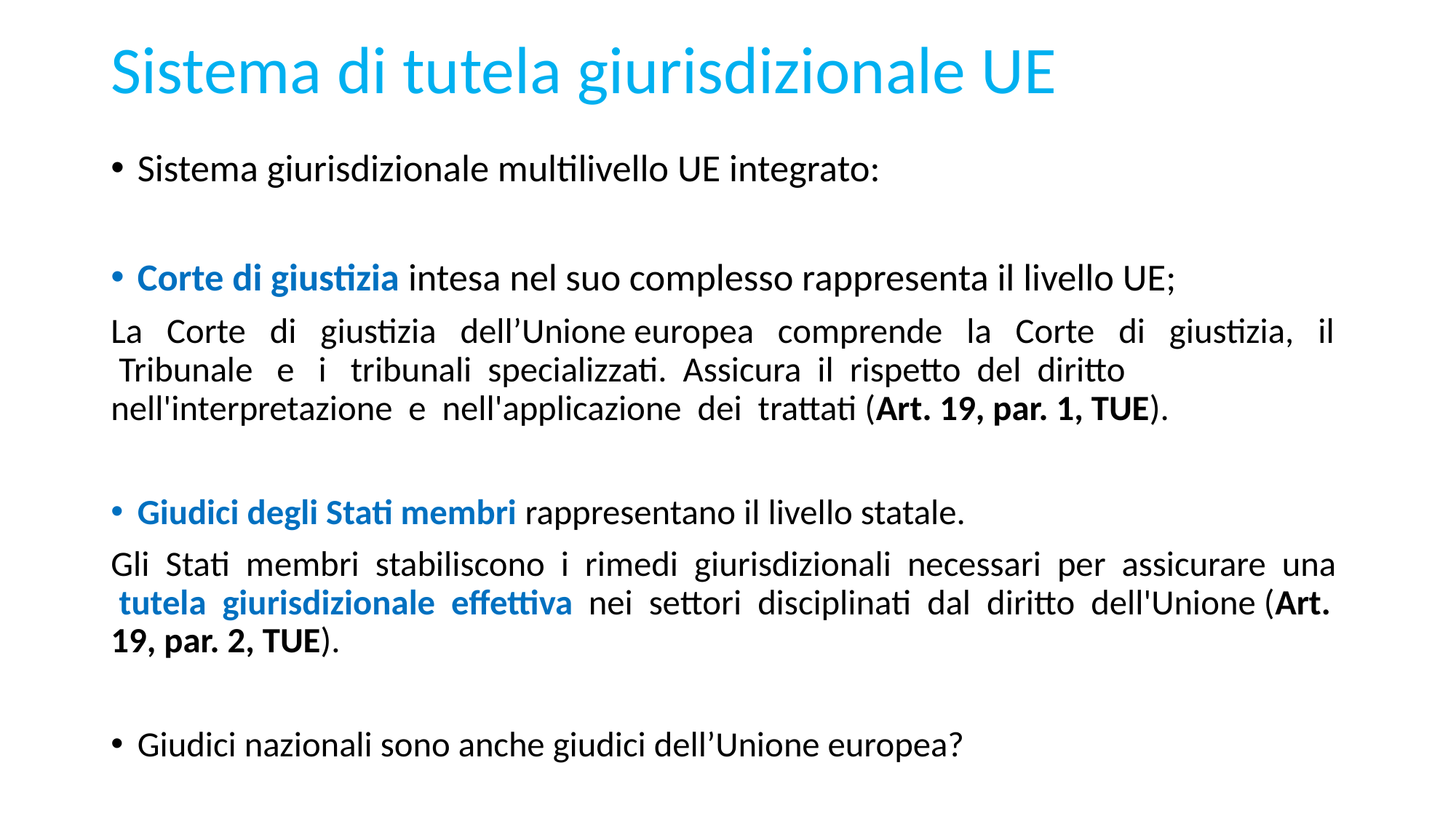

# Sistema di tutela giurisdizionale UE
Sistema giurisdizionale multilivello UE integrato:

Corte di giustizia intesa nel suo complesso rappresenta il livello UE;
La   Corte   di   giustizia   dell’Unione europea   comprende   la   Corte   di   giustizia,   il   Tribunale   e   i   tribunali  specializzati.  Assicura  il  rispetto  del  diritto  nell'interpretazione  e  nell'applicazione  dei  trattati (Art. 19, par. 1, TUE).

Giudici degli Stati membri rappresentano il livello statale.
Gli  Stati  membri  stabiliscono  i  rimedi  giurisdizionali  necessari  per  assicurare  una  tutela  giurisdizio­nale  effettiva  nei  settori  disciplinati  dal  diritto  dell'Unione (Art. 19, par. 2, TUE).

Giudici nazionali sono anche giudici dell’Unione europea?